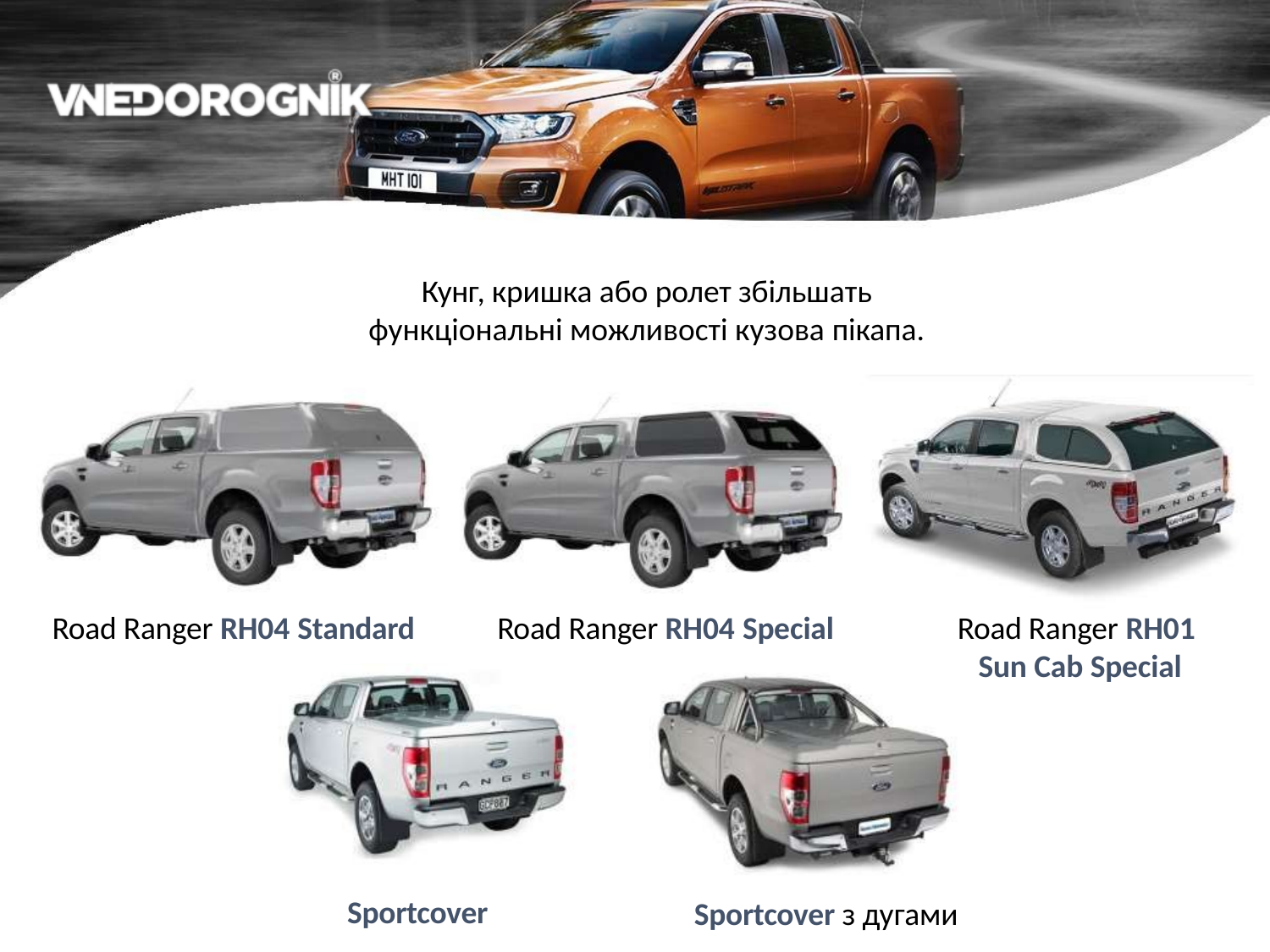

Кунг, кришка або ролет збільшать
функціональні можливості кузова пікапа.
Road Ranger RH04 Standard
Road Ranger RH04 Special
Road Ranger RH01
Sun Cab Special

Sportcover
Sportcover з дугами